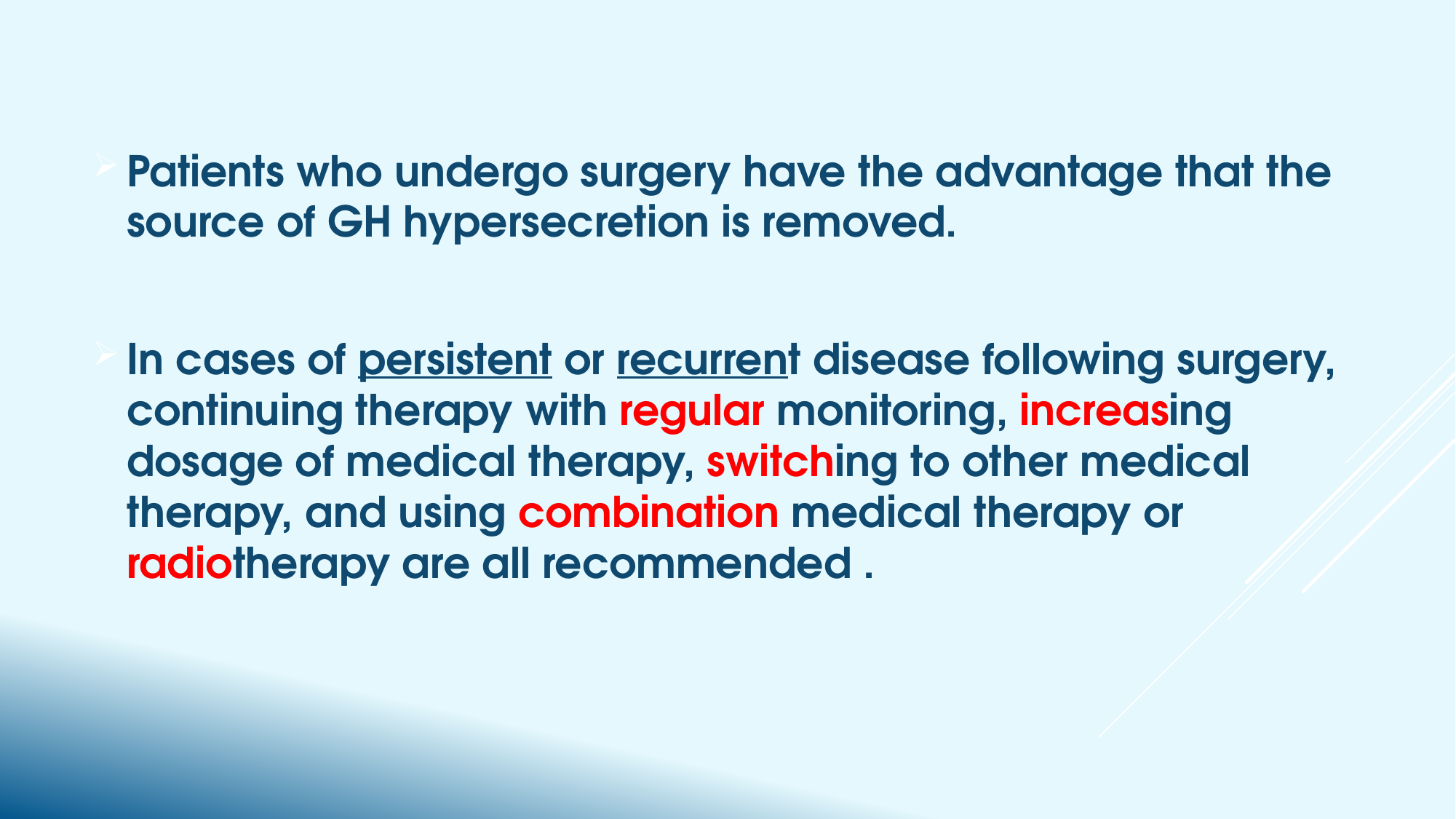

Patients who undergo surgery have the advantage that the source of GH hypersecretion is removed.

In cases of persistent or recurrent disease following surgery, continuing therapy with regular monitoring, increasing dosage of medical therapy, switching to other medical therapy, and using combination medical therapy or radiotherapy are all recommended .
#